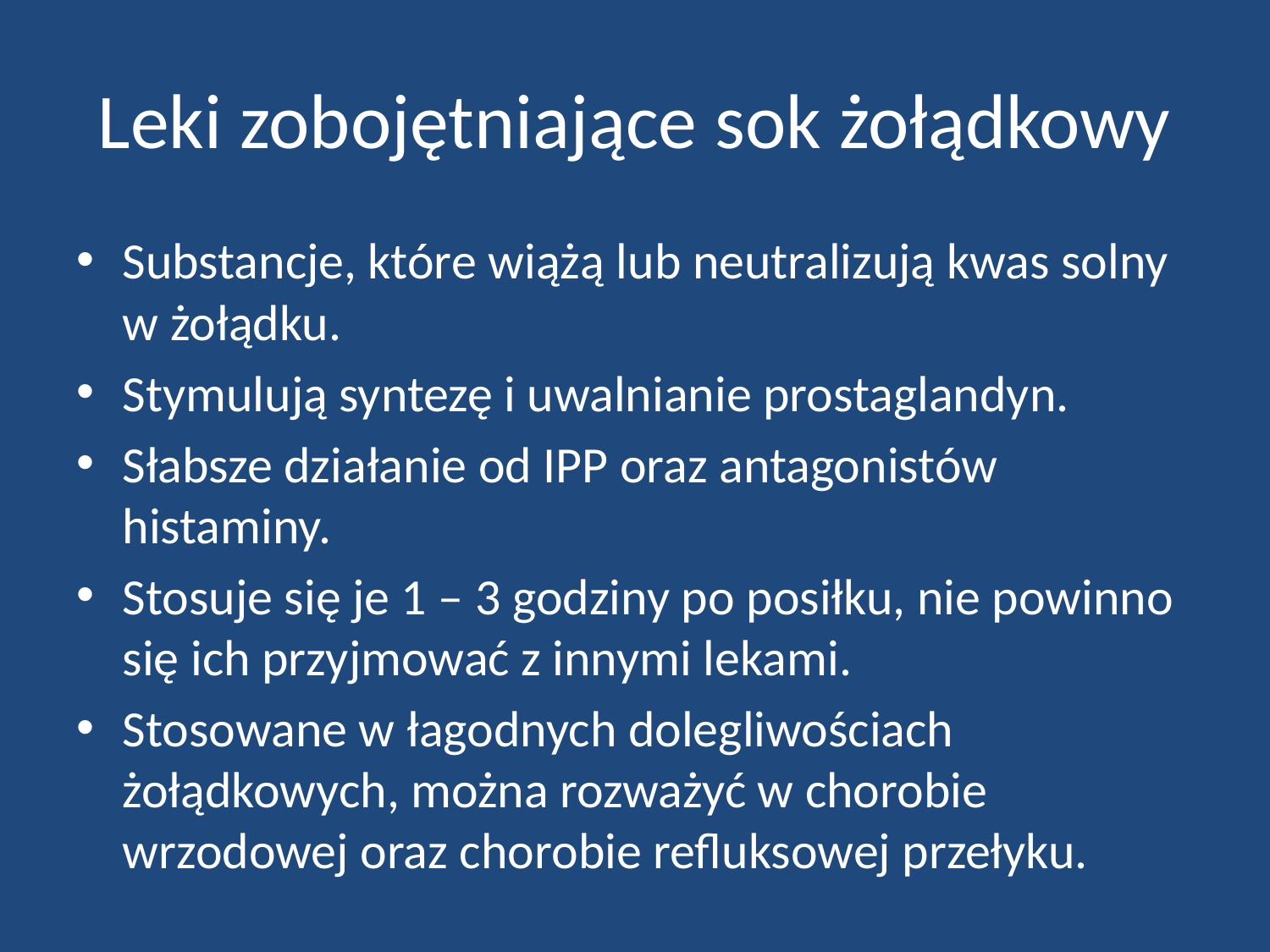

# Leki zobojętniające sok żołądkowy
Substancje, które wiążą lub neutralizują kwas solny w żołądku.
Stymulują syntezę i uwalnianie prostaglandyn.
Słabsze działanie od IPP oraz antagonistów histaminy.
Stosuje się je 1 – 3 godziny po posiłku, nie powinno się ich przyjmować z innymi lekami.
Stosowane w łagodnych dolegliwościach żołądkowych, można rozważyć w chorobie wrzodowej oraz chorobie refluksowej przełyku.